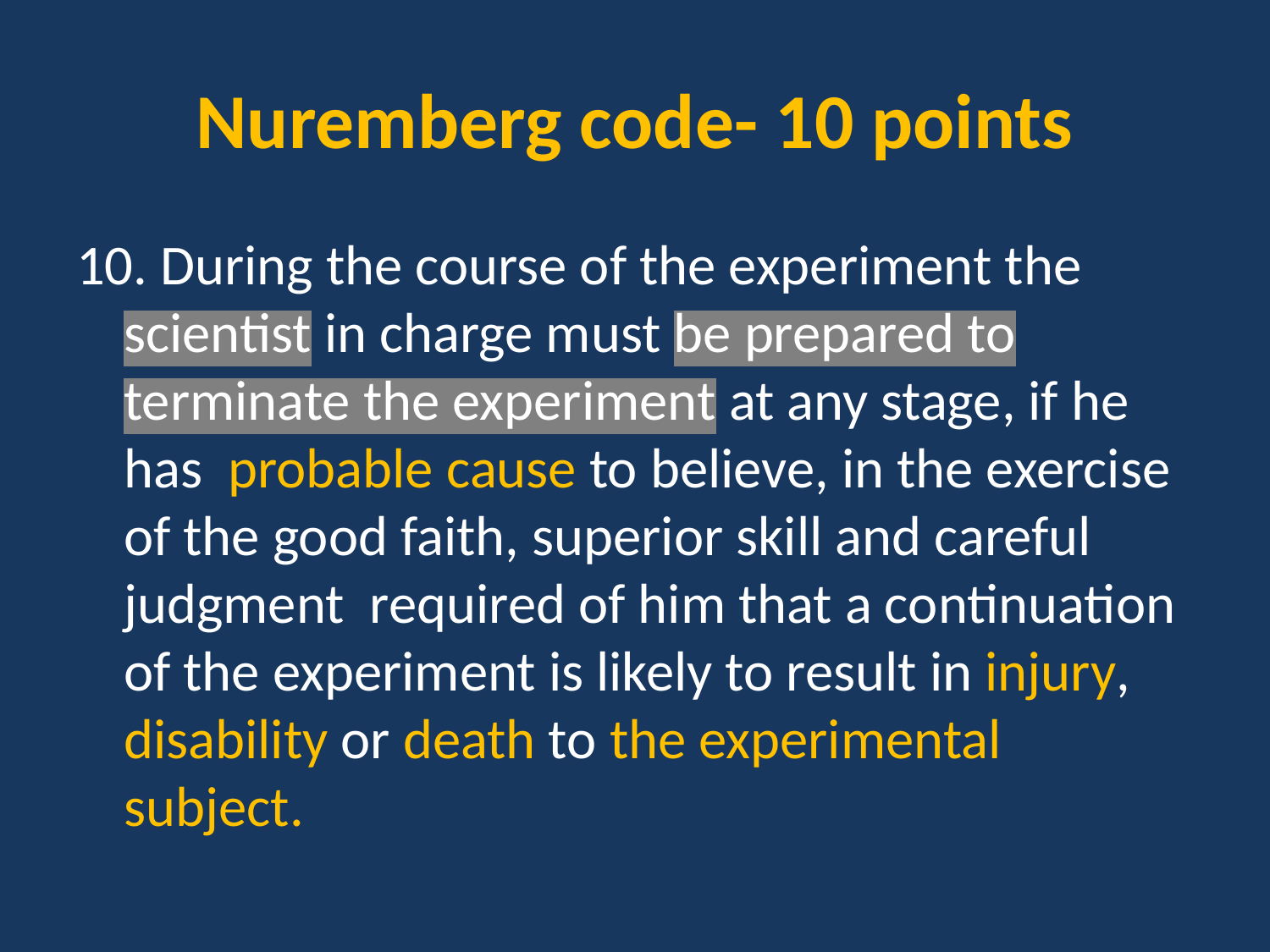

# Nuremberg code- 10 points
10. During the course of the experiment the scientist in charge must be prepared to terminate the experiment at any stage, if he has  probable cause to believe, in the exercise of the good faith, superior skill and careful  judgment  required of him that a continuation of the experiment is likely to result in injury, disability or death to the experimental subject.